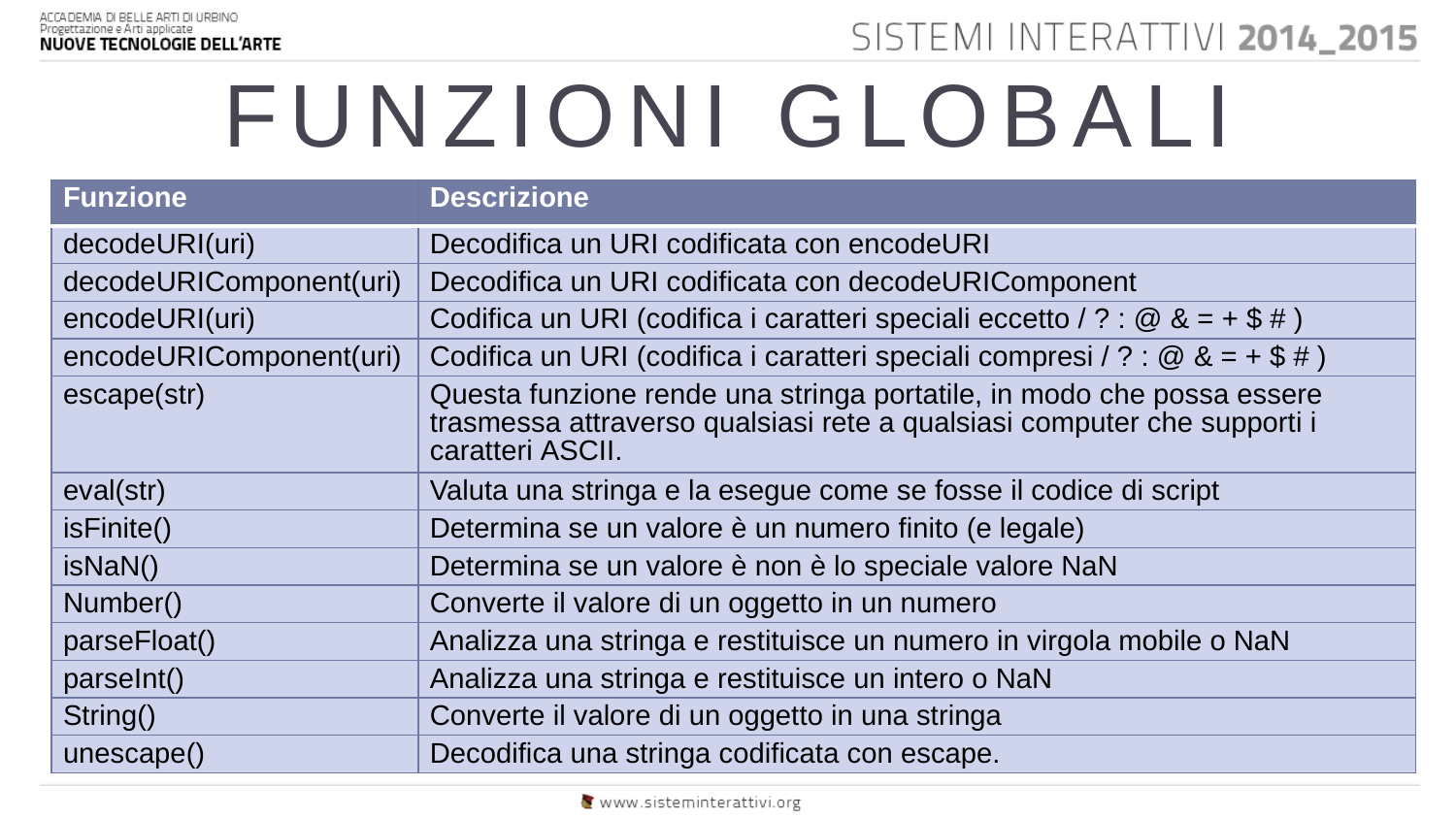

# FUNZIONI GLOBALI
| Funzione | Descrizione |
| --- | --- |
| decodeURI(uri) | Decodifica un URI codificata con encodeURI |
| decodeURIComponent(uri) | Decodifica un URI codificata con decodeURIComponent |
| encodeURI(uri) | Codifica un URI (codifica i caratteri speciali eccetto / ? : @ & = + $ # ) |
| encodeURIComponent(uri) | Codifica un URI (codifica i caratteri speciali compresi / ? : @ & = + $ # ) |
| escape(str) | Questa funzione rende una stringa portatile, in modo che possa essere trasmessa attraverso qualsiasi rete a qualsiasi computer che supporti i caratteri ASCII. |
| eval(str) | Valuta una stringa e la esegue come se fosse il codice di script |
| isFinite() | Determina se un valore è un numero finito (e legale) |
| isNaN() | Determina se un valore è non è lo speciale valore NaN |
| Number() | Converte il valore di un oggetto in un numero |
| parseFloat() | Analizza una stringa e restituisce un numero in virgola mobile o NaN |
| parseInt() | Analizza una stringa e restituisce un intero o NaN |
| String() | Converte il valore di un oggetto in una stringa |
| unescape() | Decodifica una stringa codificata con escape. |